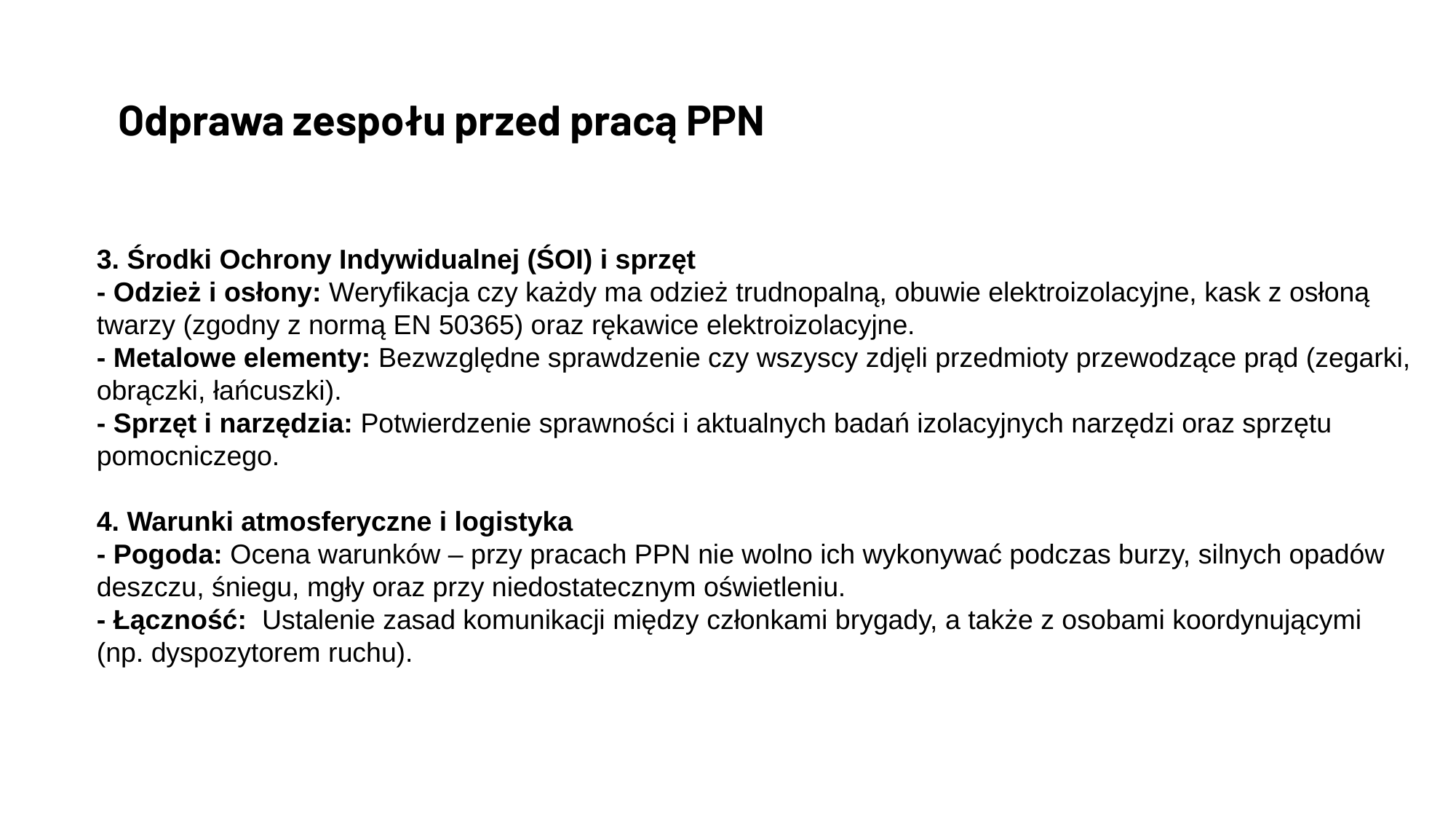

Odprawa zespołu przed pracą PPN
3. Środki Ochrony Indywidualnej (ŚOI) i sprzęt
- Odzież i osłony: Weryfikacja czy każdy ma odzież trudnopalną, obuwie elektroizolacyjne, kask z osłoną twarzy (zgodny z normą EN 50365) oraz rękawice elektroizolacyjne.
- Metalowe elementy: Bezwzględne sprawdzenie czy wszyscy zdjęli przedmioty przewodzące prąd (zegarki, obrączki, łańcuszki).
- Sprzęt i narzędzia: Potwierdzenie sprawności i aktualnych badań izolacyjnych narzędzi oraz sprzętu pomocniczego.

4. Warunki atmosferyczne i logistyka
- Pogoda: Ocena warunków – przy pracach PPN nie wolno ich wykonywać podczas burzy, silnych opadów deszczu, śniegu, mgły oraz przy niedostatecznym oświetleniu.
- Łączność:  Ustalenie zasad komunikacji między członkami brygady, a także z osobami koordynującymi (np. dyspozytorem ruchu).